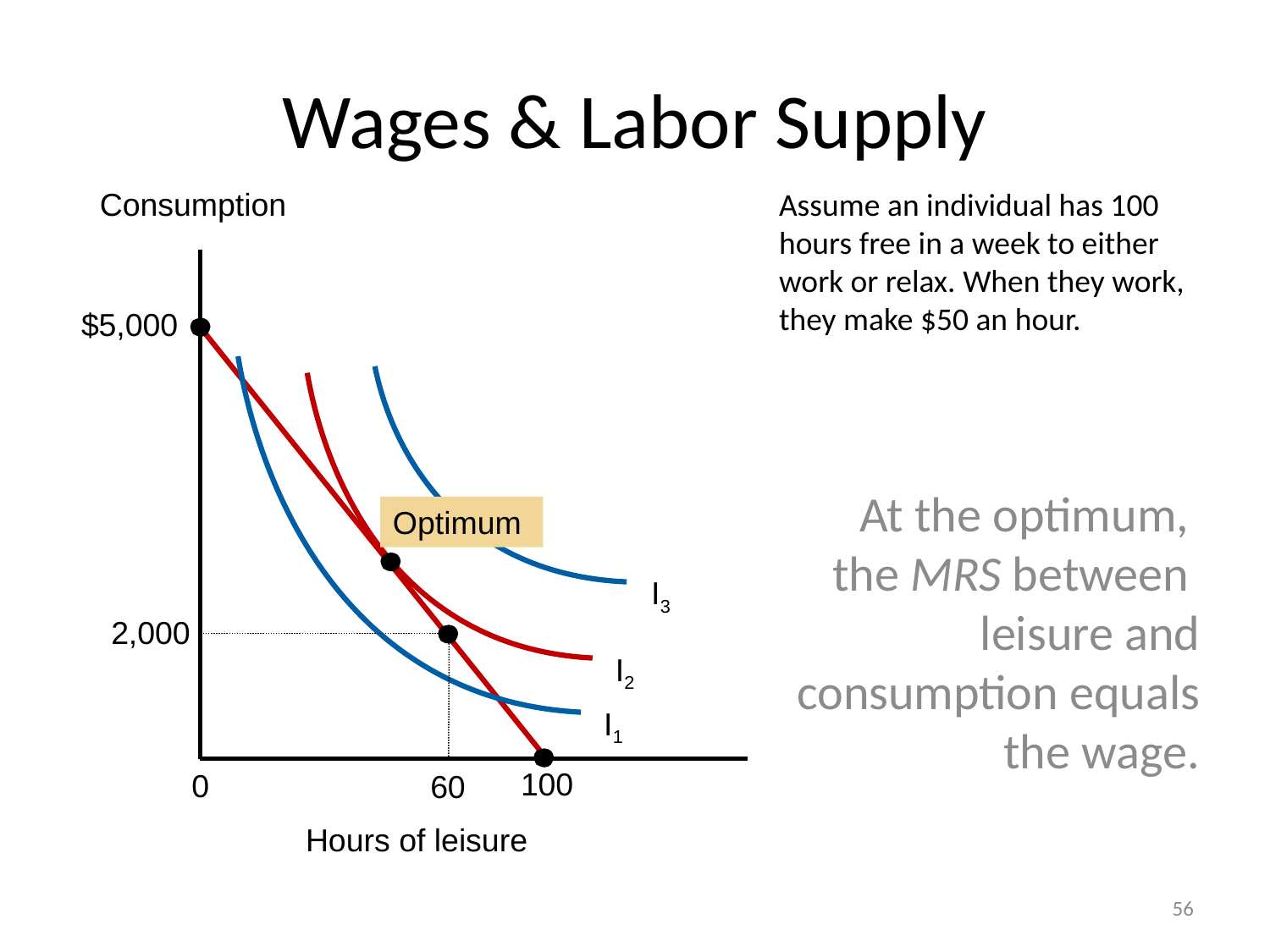

# Wages & Labor Supply
Consumption

Assume an individual has 100 hours free in a week to either work or relax. When they work, they make $50 an hour.
$5,000

I1

I3

I2
At the optimum,
the MRS between
leisure and consumption equals the wage.
Optimum

2,000

60

100
0
Hours of leisure
56